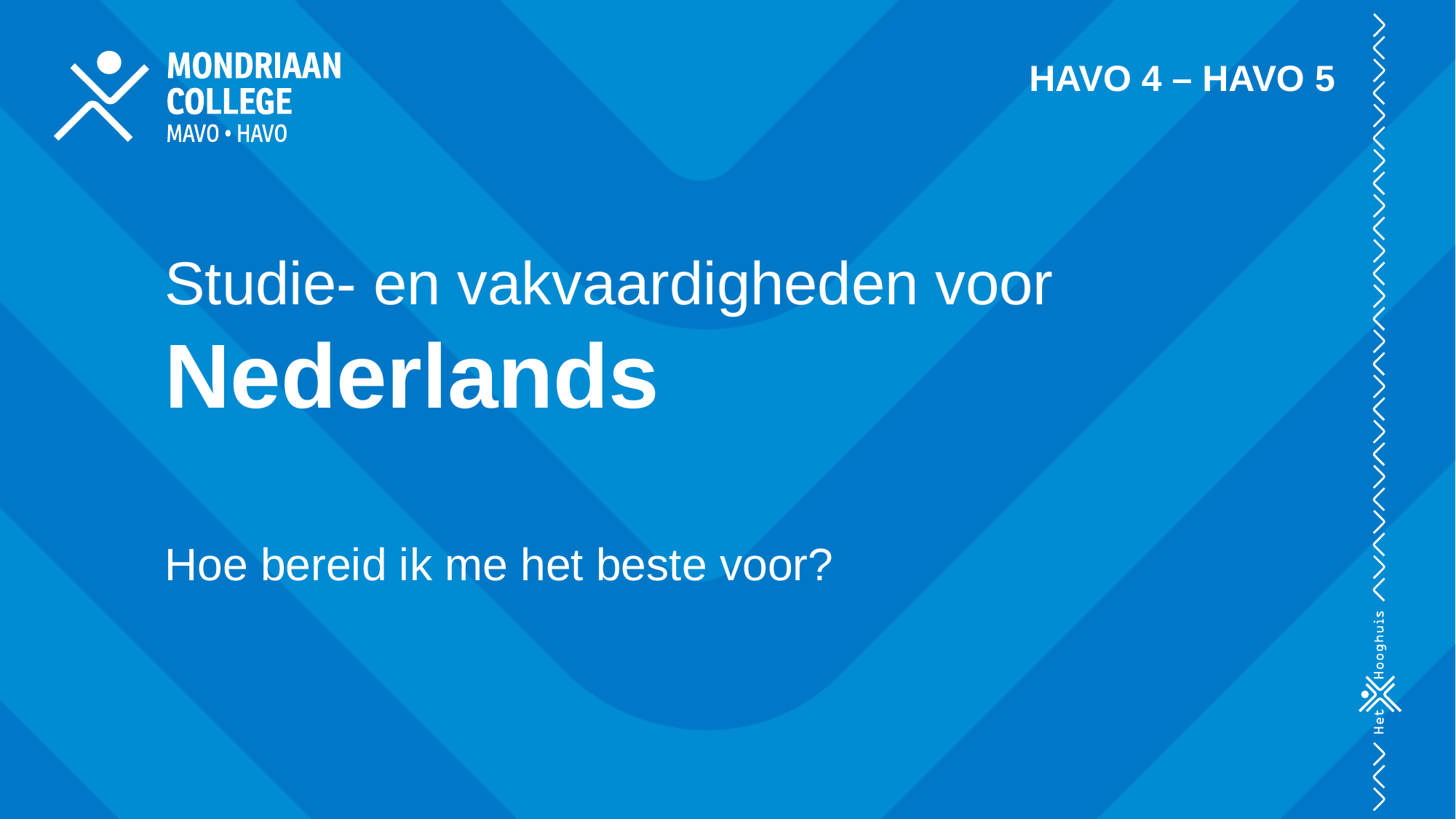

HAVO 4 – HAVO 5
# Studie- en vakvaardigheden voor Nederlands Hoe bereid ik me het beste voor?